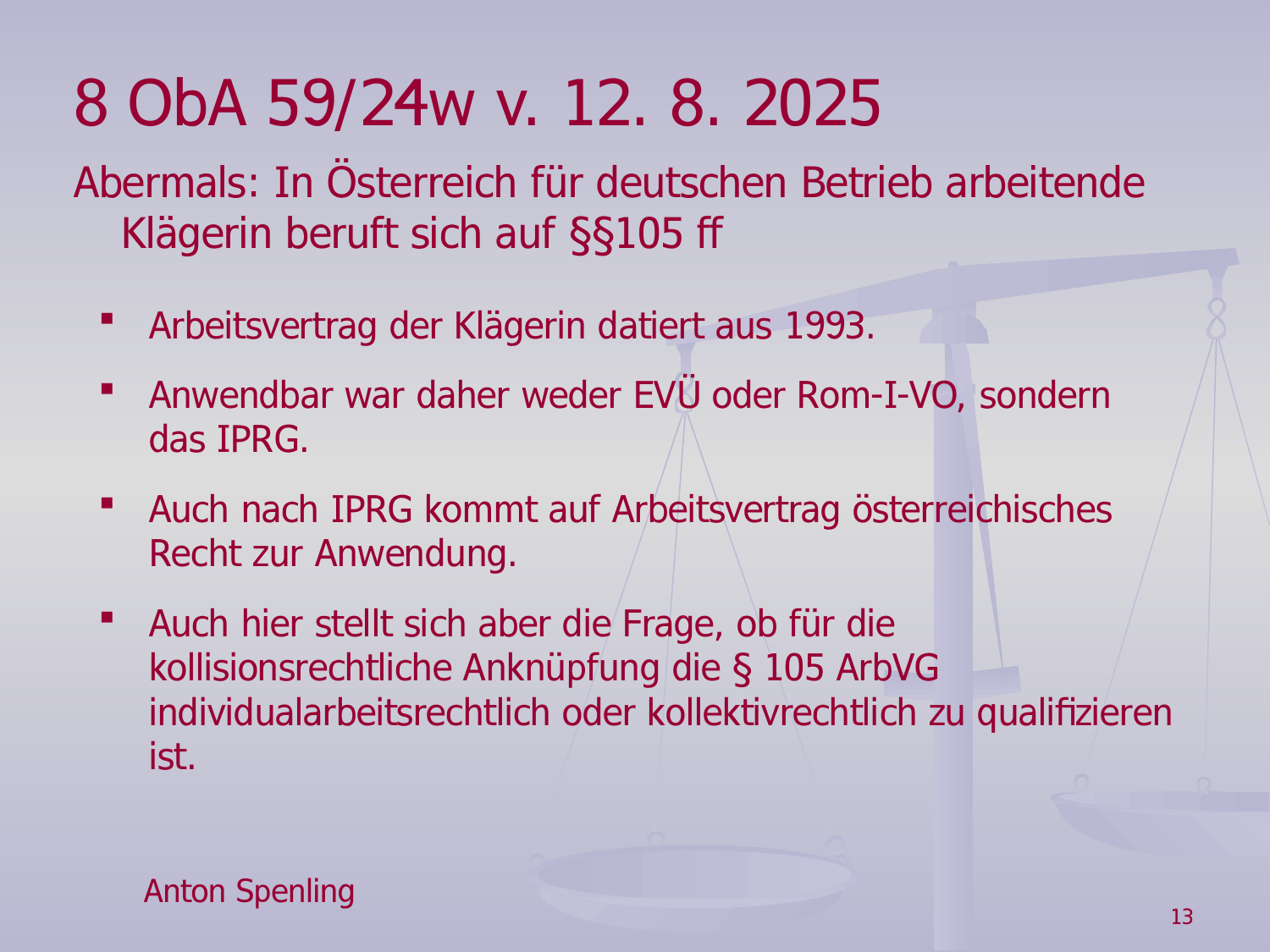

8 ObA 59/24w v. 12. 8. 2025

Abermals: In Österreich für deutschen Betrieb arbeitende Klägerin beruft sich auf §§105 ff

Arbeitsvertrag der Klägerin datiert aus 1993.

Anwendbar war daher weder EVÜ oder Rom-I-VO, sondern das IPRG.

Auch nach IPRG kommt auf Arbeitsvertrag österreichisches Recht zur Anwendung.

Auch hier stellt sich aber die Frage, ob für die kollisionsrechtliche Anknüpfung die § 105 ArbVG individualarbeitsrechtlich oder kollektivrechtlich zu qualifizieren ist.

Anton Spenling
13